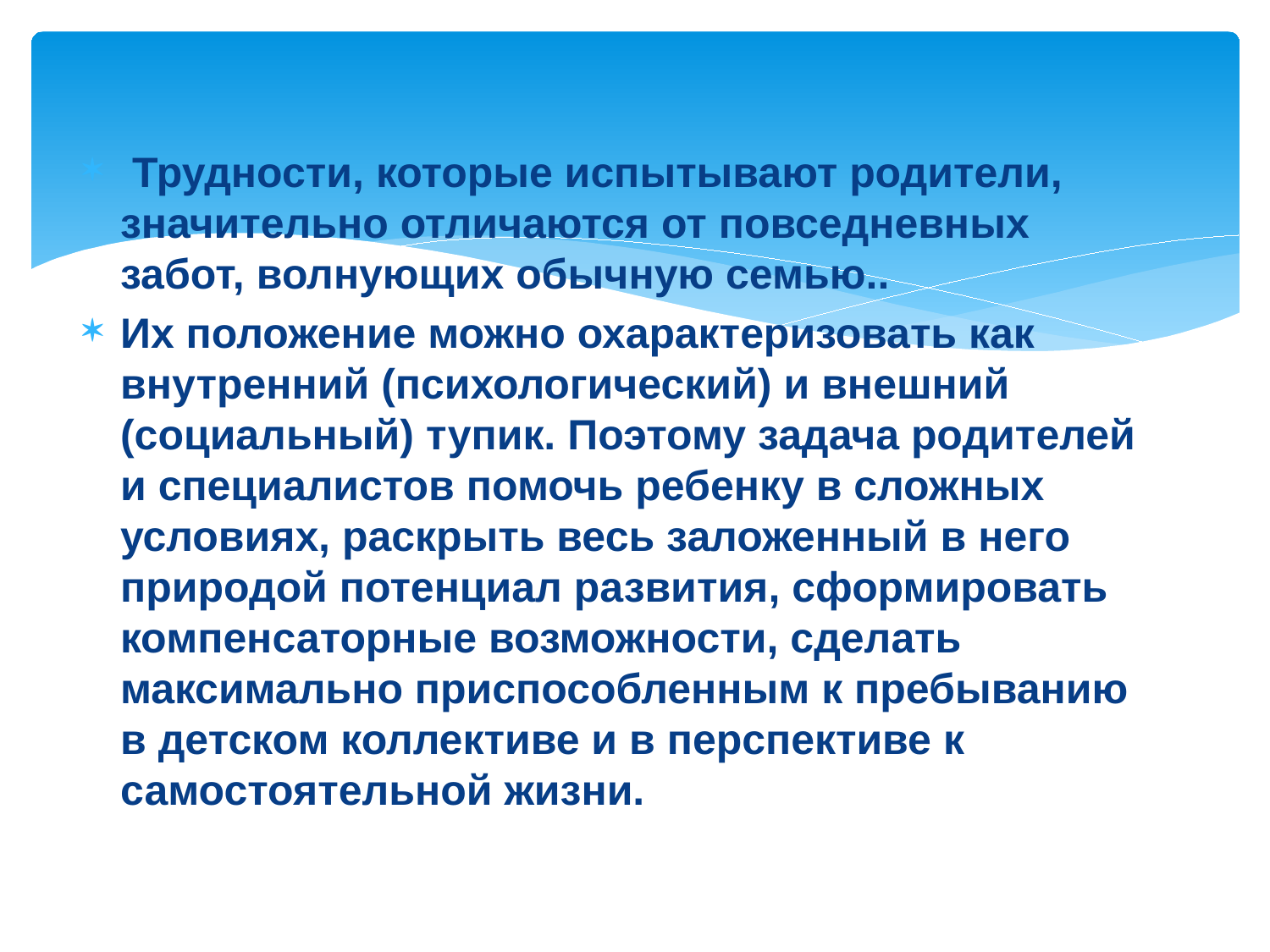

Трудности, которые испытывают родители, значительно отличаются от повседневных забот, волнующих обычную семью..
Их положение можно охарактеризовать как внутренний (психологический) и внешний (социальный) тупик. Поэтому задача родителей и специалистов помочь ребенку в сложных условиях, раскрыть весь заложенный в него природой потенциал развития, сформировать компенсаторные возможности, сделать максимально приспособленным к пребыванию в детском коллективе и в перспективе к самостоятельной жизни.